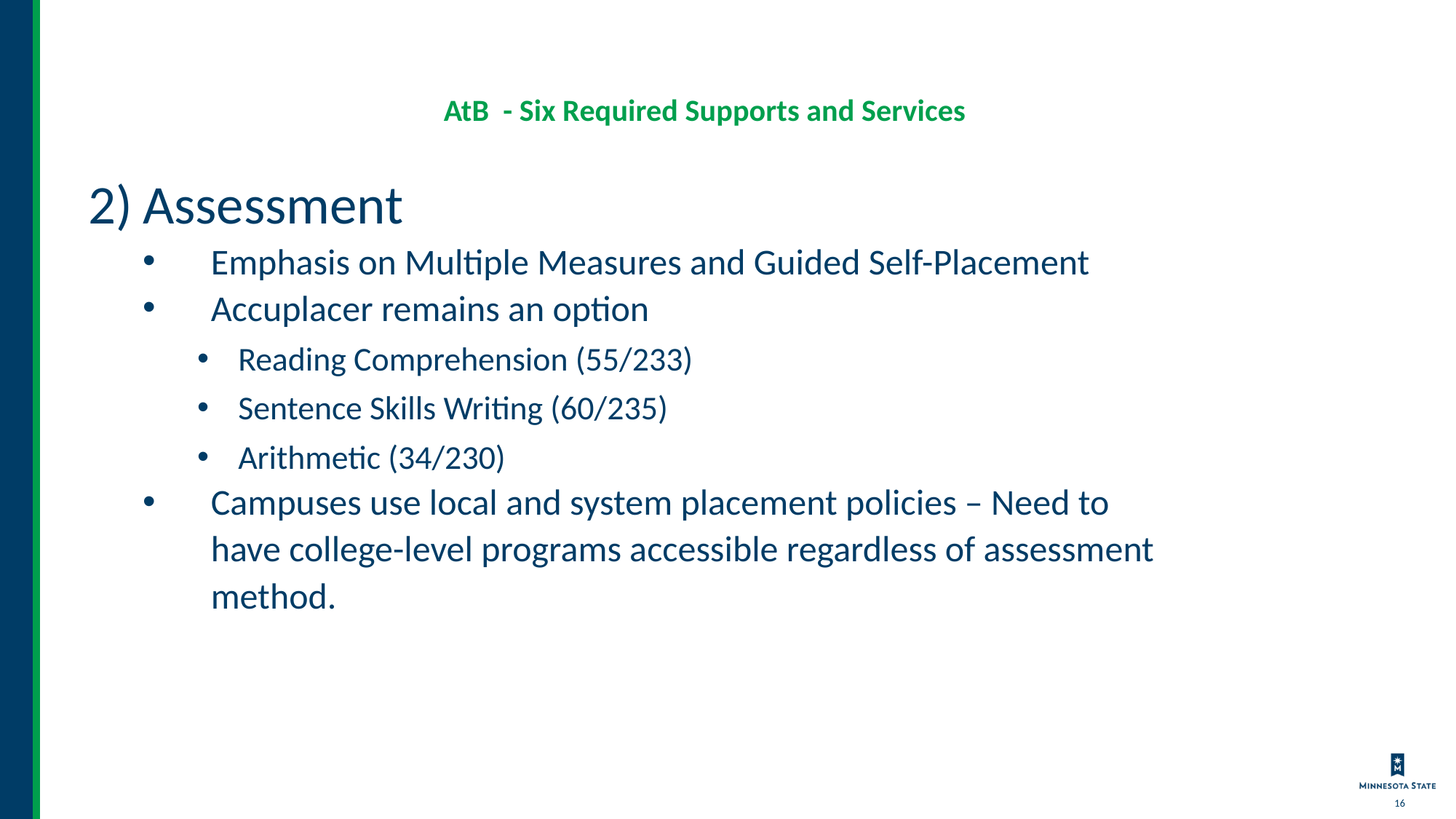

# AtB  - Six Required Supports and Services
Assessment
Emphasis on Multiple Measures and Guided Self-Placement
Accuplacer remains an option
Reading Comprehension (55/233)
Sentence Skills Writing (60/235)
Arithmetic (34/230)
Campuses use local and system placement policies – Need to have college-level programs accessible regardless of assessment method.